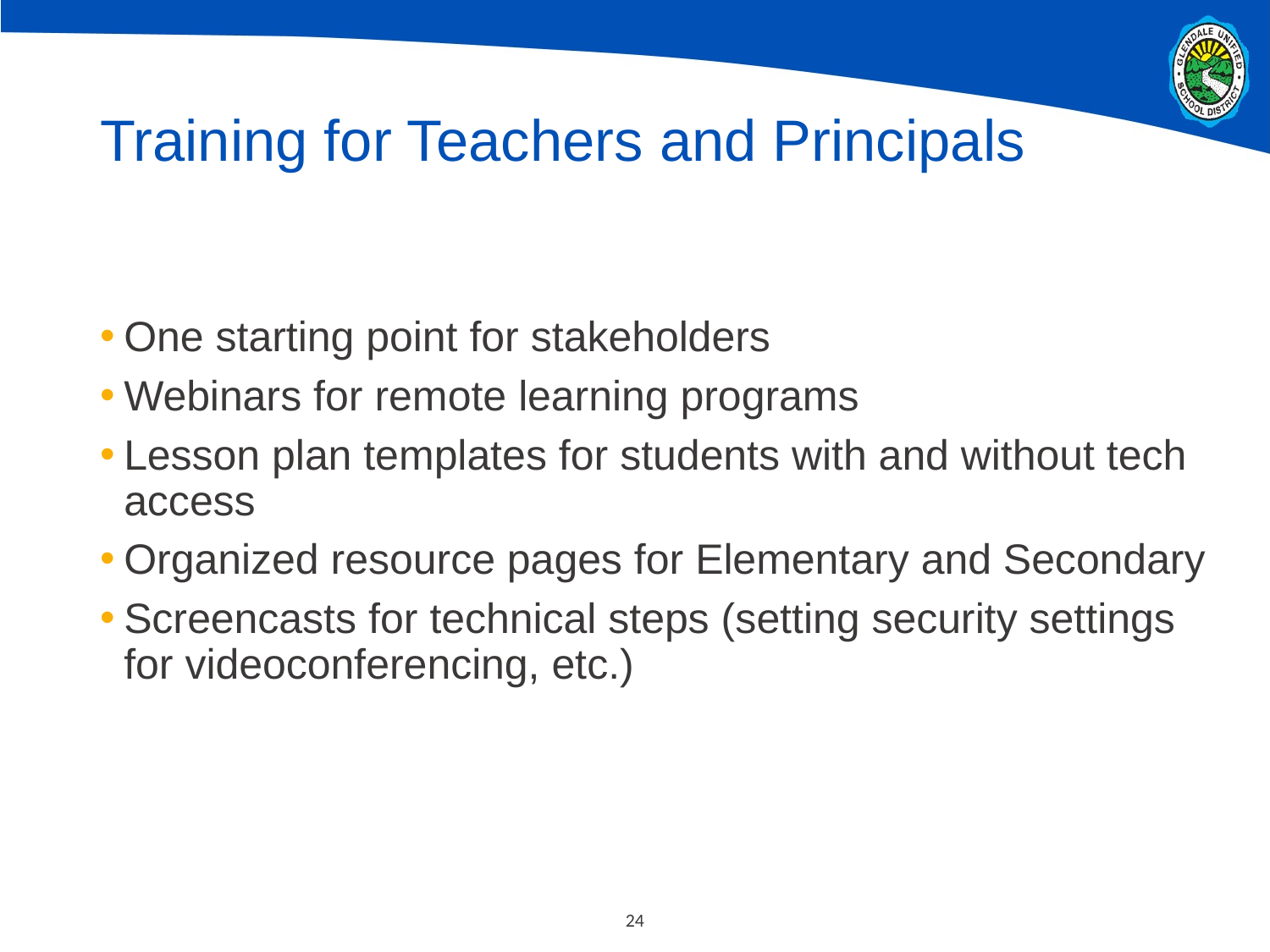

# Training for Teachers and Principals
One starting point for stakeholders
Webinars for remote learning programs
Lesson plan templates for students with and without tech access
Organized resource pages for Elementary and Secondary
Screencasts for technical steps (setting security settings for videoconferencing, etc.)

24